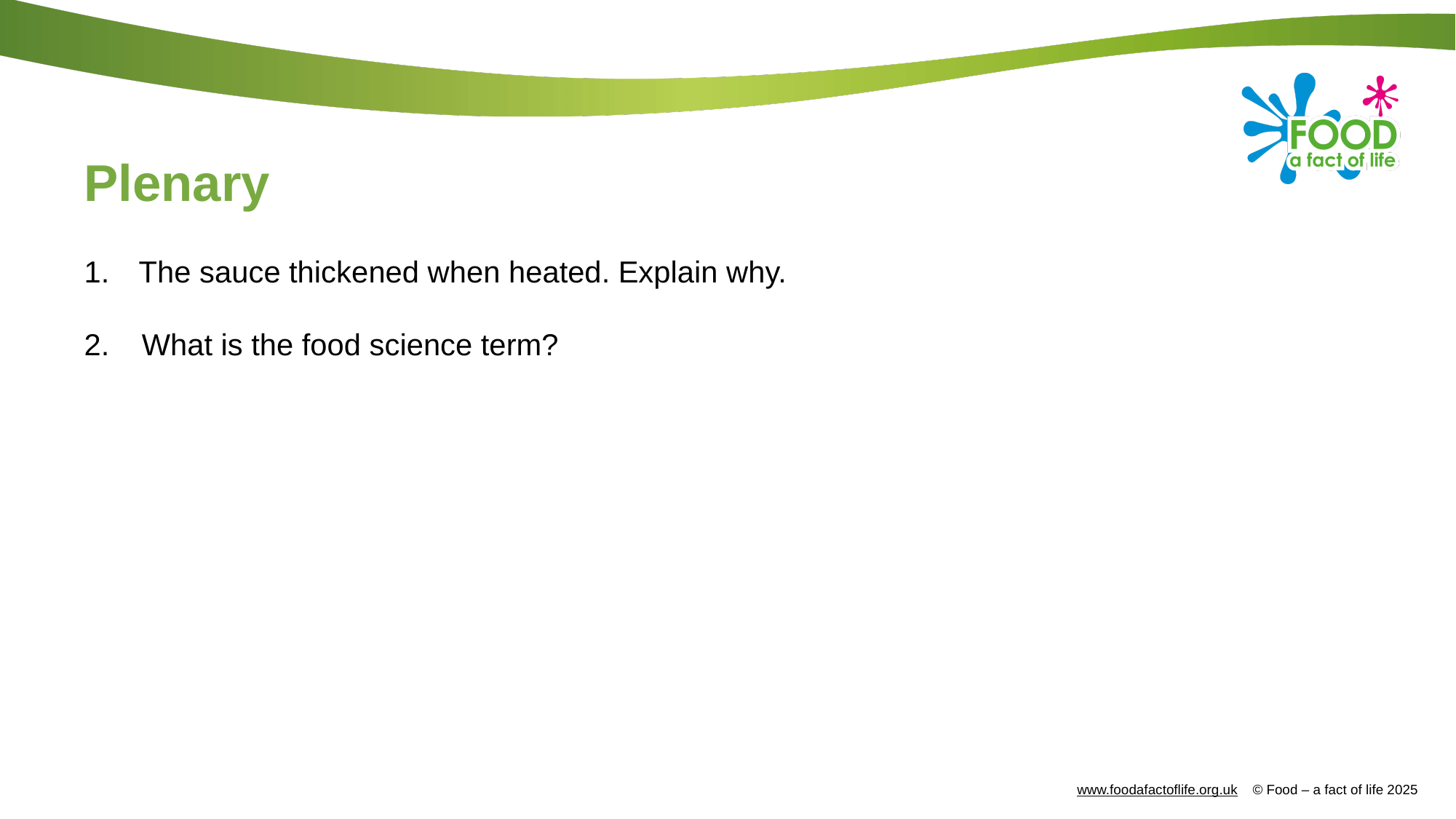

Plenary
The sauce thickened when heated. Explain why.

  What is the food science term?